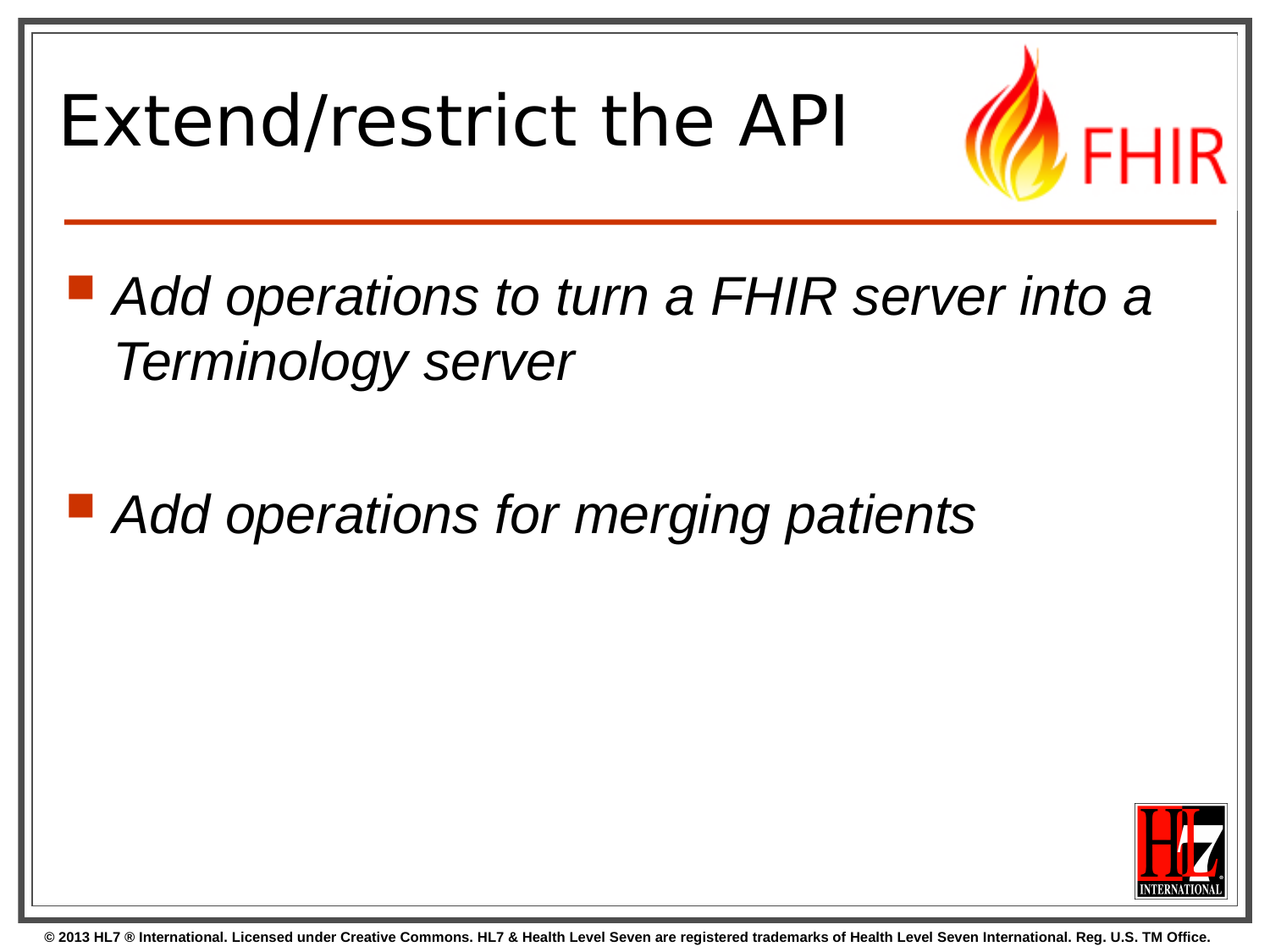

# Extend/restrict the API
Add operations to turn a FHIR server into a Terminology server

Add operations for merging patients